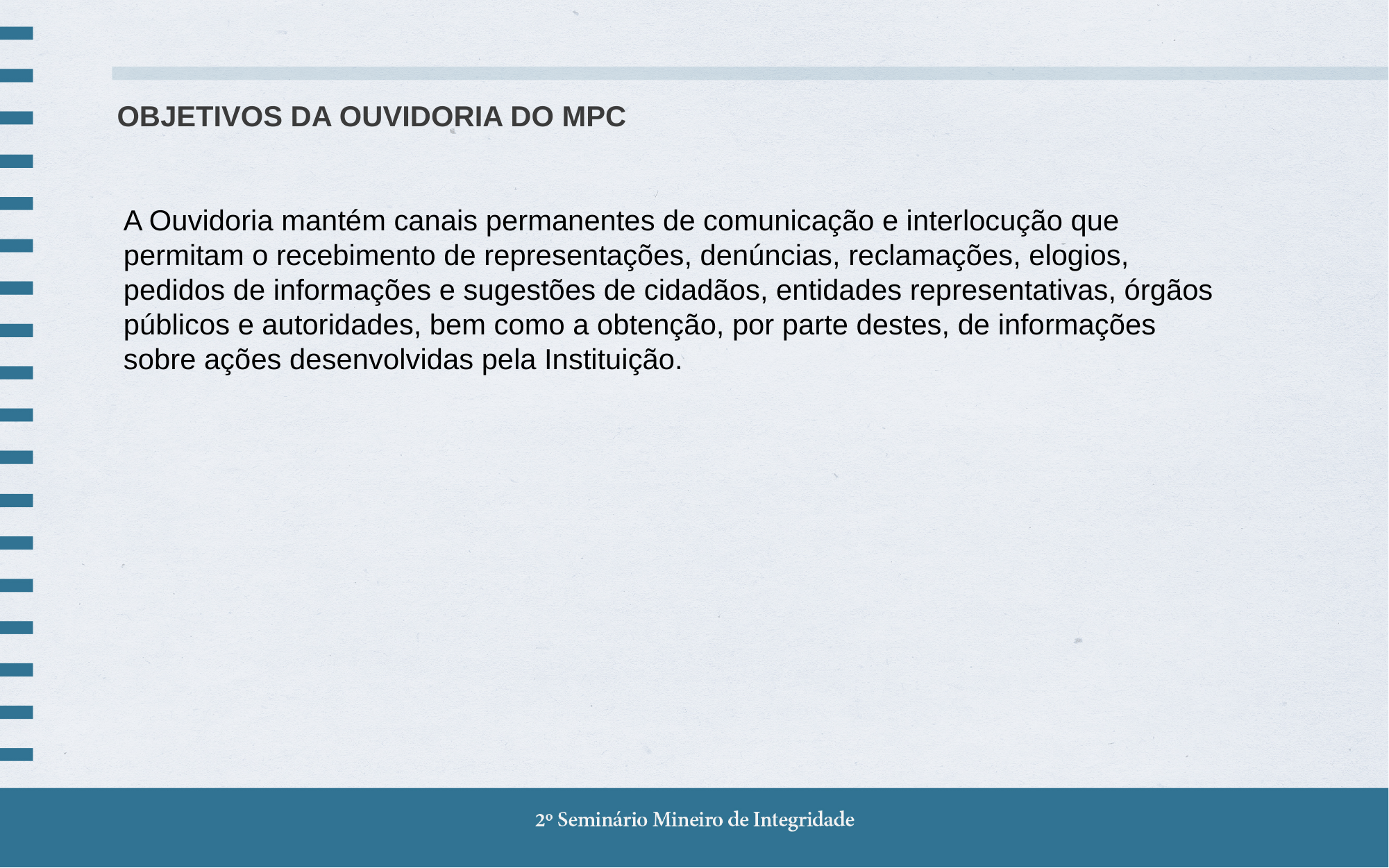

OBJETIVOS DA OUVIDORIA DO MPC
A Ouvidoria mantém canais permanentes de comunicação e interlocução que
permitam o recebimento de representações, denúncias, reclamações, elogios, pedidos de informações e sugestões de cidadãos, entidades representativas, órgãos públicos e autoridades, bem como a obtenção, por parte destes, de informações sobre ações desenvolvidas pela Instituição.